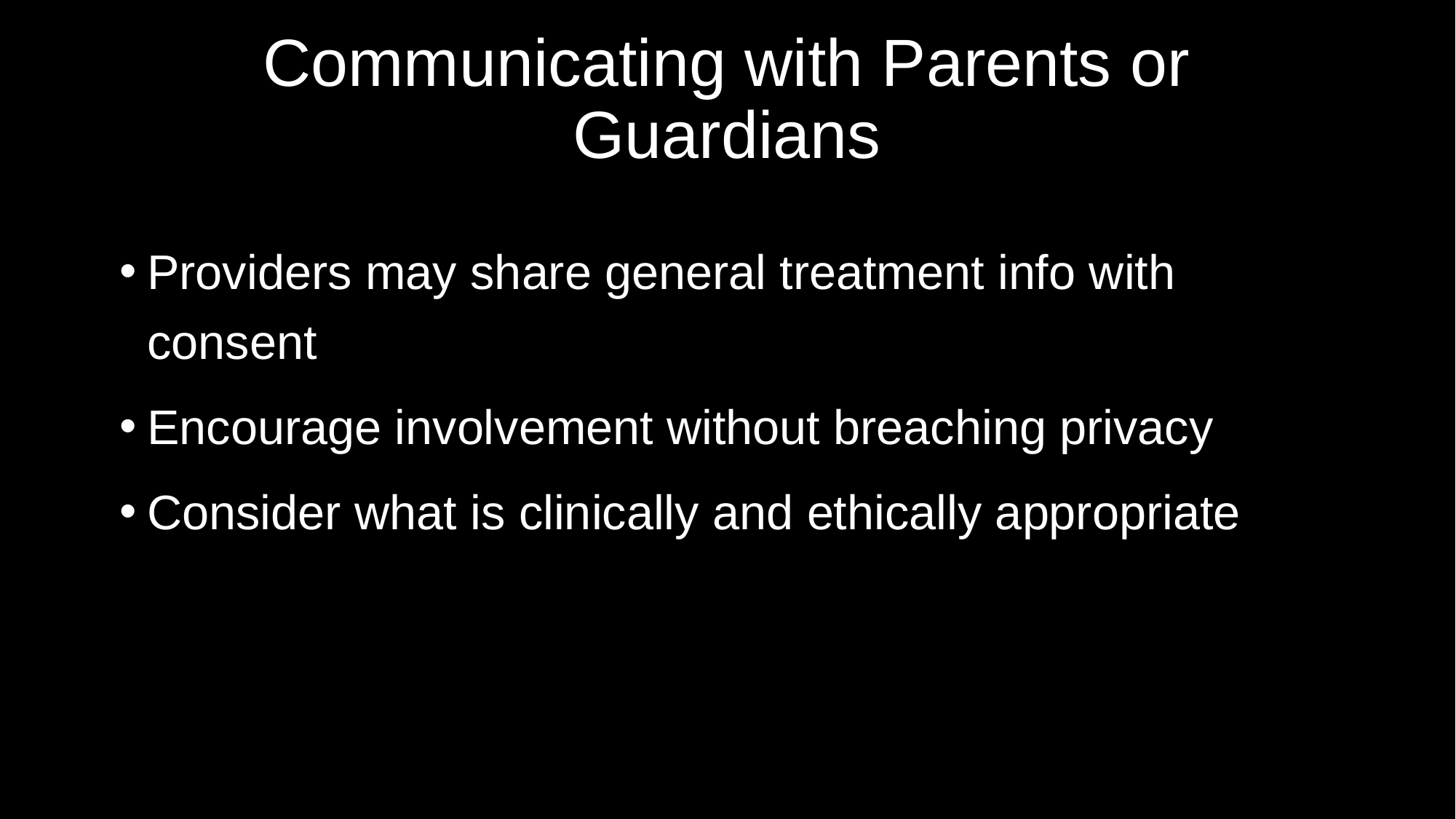

# Communicating with Parents or Guardians
Providers may share general treatment info with consent
Encourage involvement without breaching privacy
Consider what is clinically and ethically appropriate